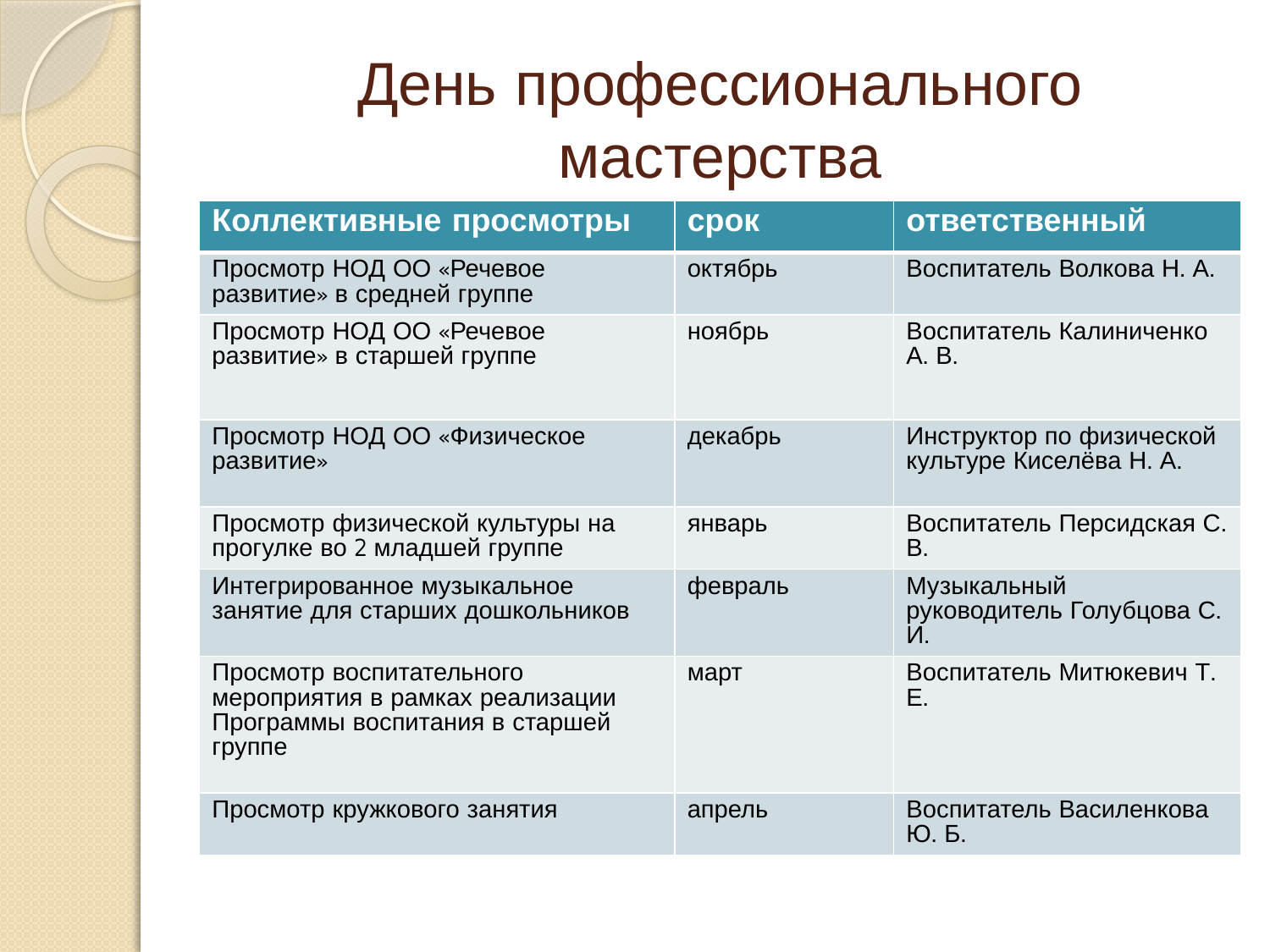

# День профессионального мастерства
| Коллективные просмотры | срок | ответственный |
| --- | --- | --- |
| Просмотр НОД ОО «Речевое развитие» в средней группе | октябрь | Воспитатель Волкова Н. А. |
| Просмотр НОД ОО «Речевое развитие» в старшей группе | ноябрь | Воспитатель Калиниченко А. В. |
| Просмотр НОД ОО «Физическое развитие» | декабрь | Инструктор по физической культуре Киселёва Н. А. |
| Просмотр физической культуры на прогулке во 2 младшей группе | январь | Воспитатель Персидская С. В. |
| Интегрированное музыкальное занятие для старших дошкольников | февраль | Музыкальный руководитель Голубцова С. И. |
| Просмотр воспитательного мероприятия в рамках реализации Программы воспитания в старшей группе | март | Воспитатель Митюкевич Т. Е. |
| Просмотр кружкового занятия | апрель | Воспитатель Василенкова Ю. Б. |